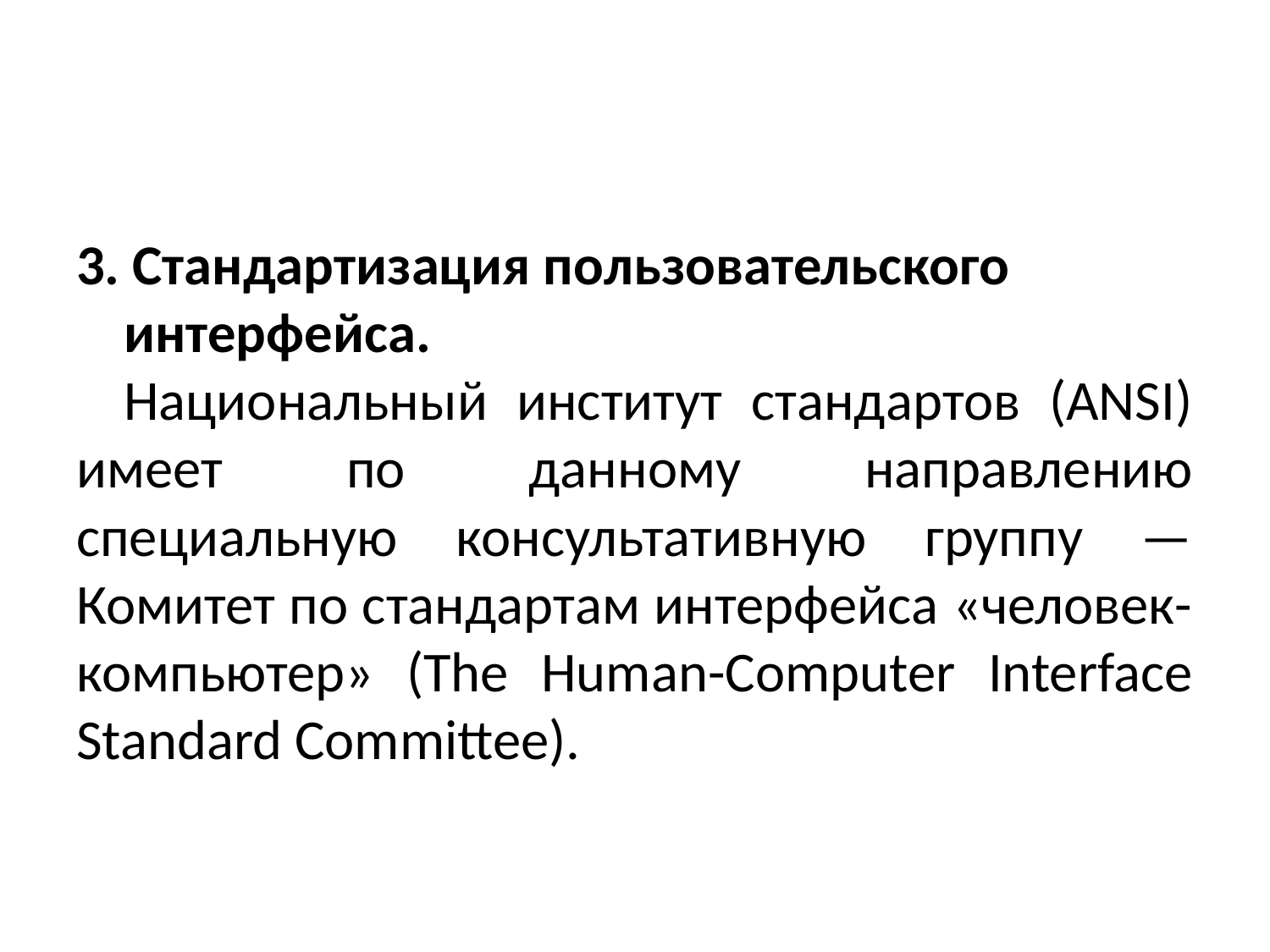

#
3. Стандартизация пользовательского интерфейса.
Национальный институт стандартов (ANSI) имеет по данному направлению специальную консультативную группу — Комитет по стандартам интерфейса «человек-компьютер» (The Human-Computer Interface Standard Committee).